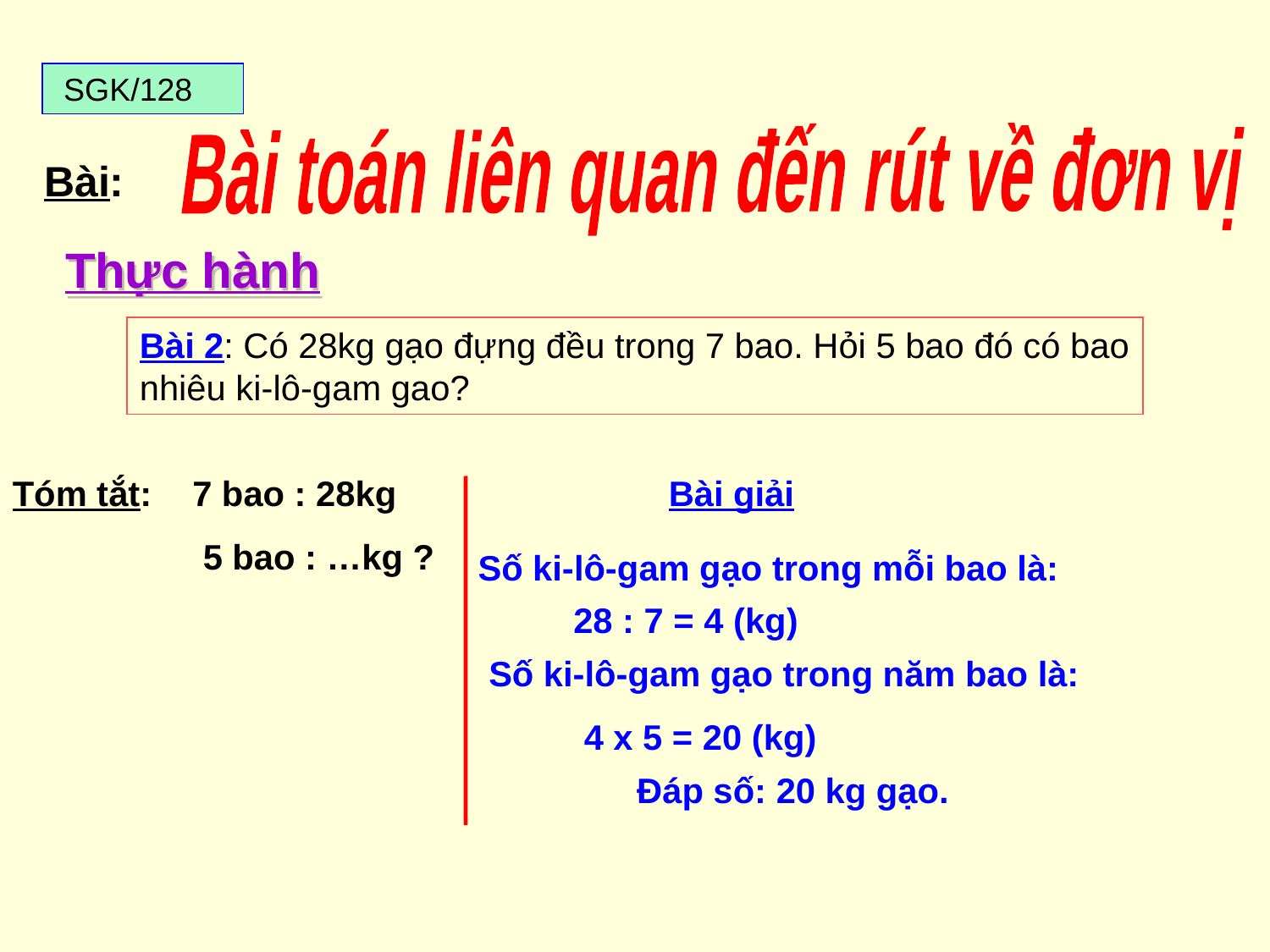

Bài toán liên quan đến rút về đơn vị
 SGK/128
Bài:
Thực hành
Bài 2: Có 28kg gạo đựng đều trong 7 bao. Hỏi 5 bao đó có bao nhiêu ki-lô-gam gao?
Tóm tắt:
7 bao : 28kg
Bài giải

5 bao : …kg ?
Số ki-lô-gam gạo trong mỗi bao là:
28 : 7 = 4 (kg)
Số ki-lô-gam gạo trong năm bao là:
4 x 5 = 20 (kg)
Đáp số: 20 kg gạo.